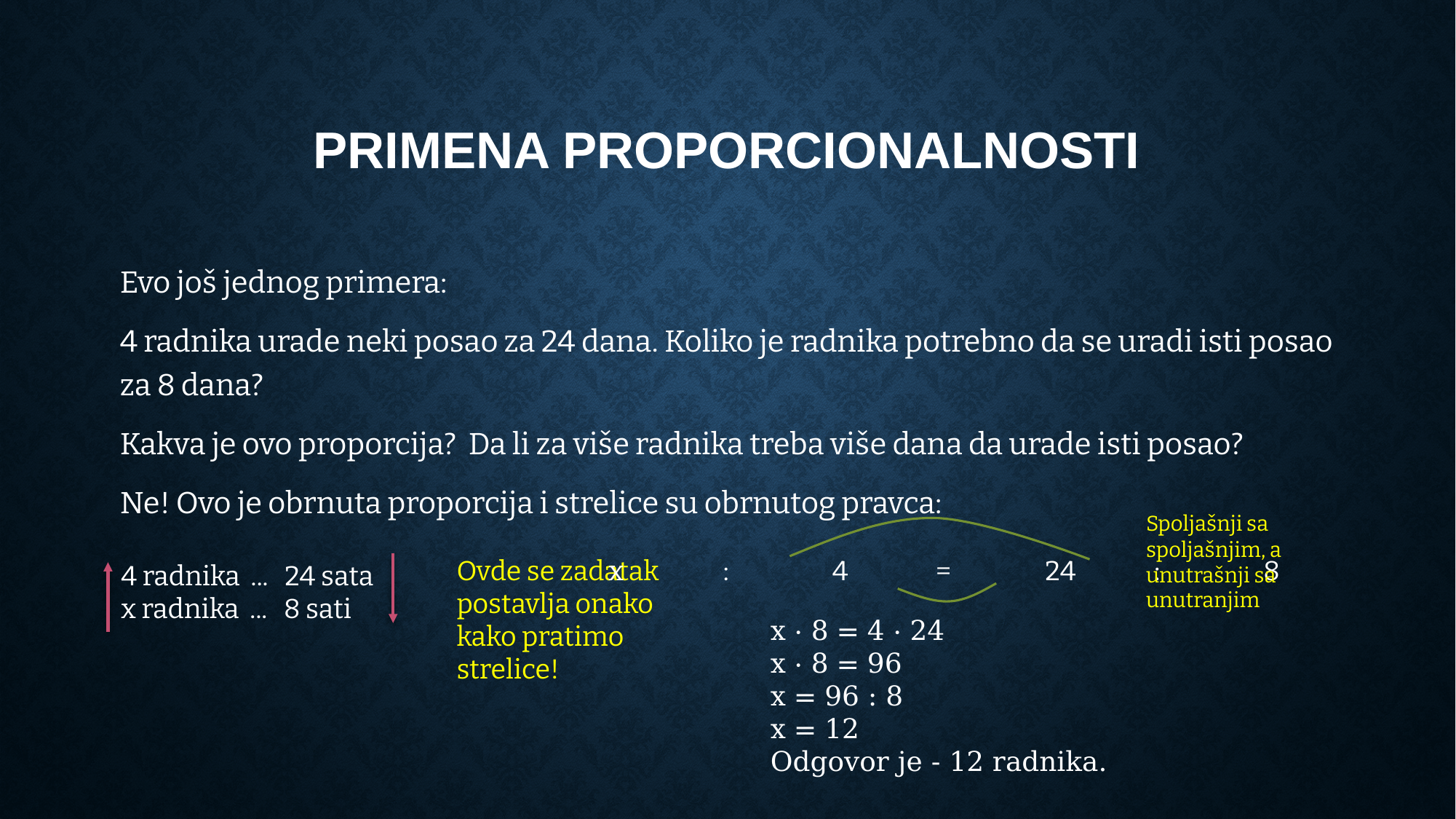

# Primena proporcionalnosti
Evo još jednog primera:
4 radnika urade neki posao za 24 dana. Koliko je radnika potrebno da se uradi isti posao za 8 dana?
Kakva je ovo proporcija?  Da li za više radnika treba više dana da urade isti posao?
Ne! Ovo je obrnuta proporcija i strelice su obrnutog pravca:
Spoljašnji sa spoljašnjim, a unutrašnji sa unutranjim

Ovde se zadatak postavlja onako kako pratimo strelice!
x	 :	 4 	= 	24	: 	8
4 radnika  ...   24 sata
x radnika  ...   8 sati

x · 8 = 4 · 24
x · 8 = 96
x = 96 : 8
x = 12
Odgovor je - 12 radnika.